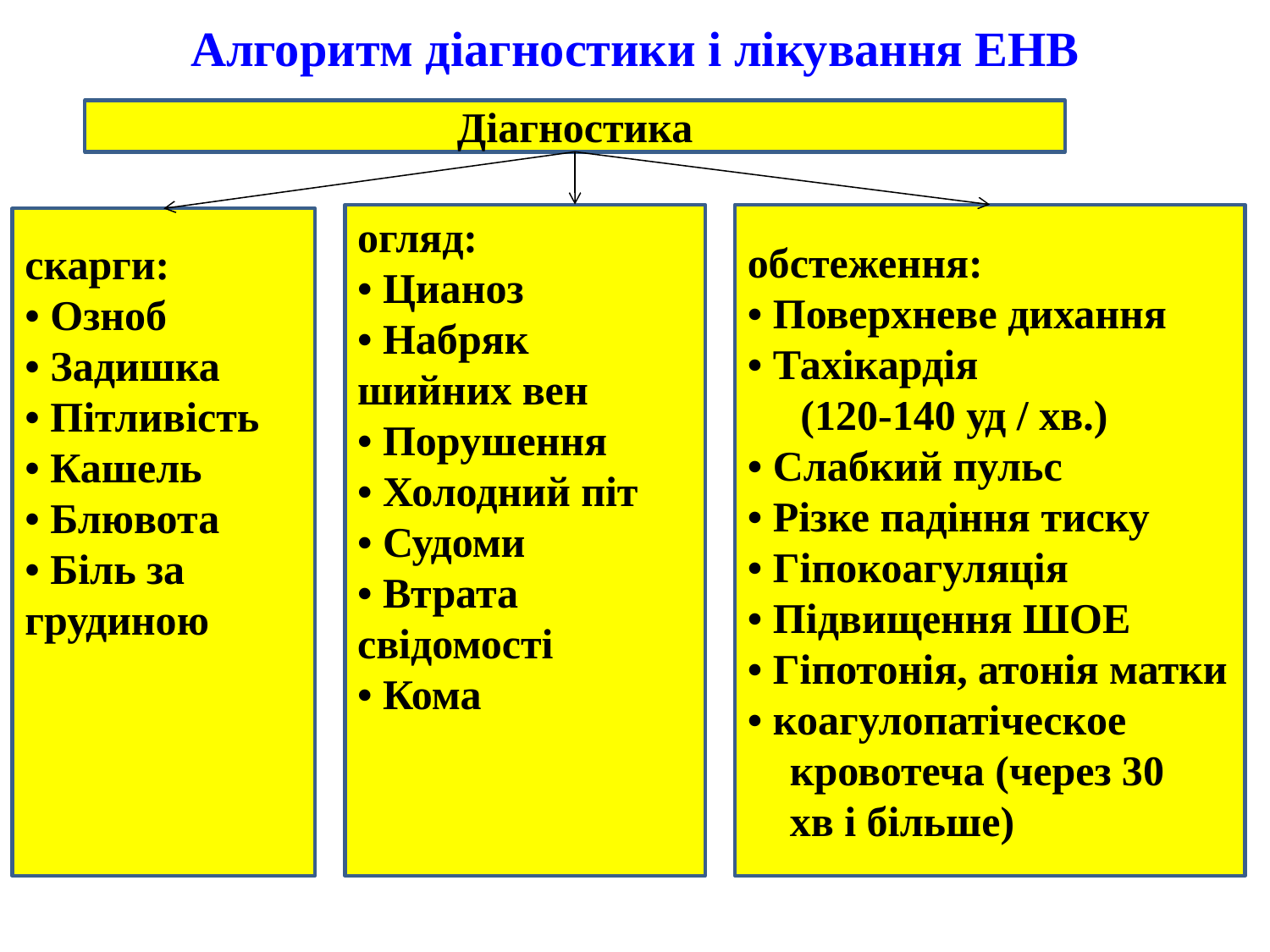

Алгоритм діагностики і лікування ЕНВ
Діагностика
огляд:
• Цианоз
• Набряк шийних вен
• Порушення
• Холодний піт
• Судоми
• Втрата свідомості
• Кома

обстеження:
• Поверхневе дихання
• Тахікардія
     (120-140 уд / хв.)
• Слабкий пульс
• Різке падіння тиску
• Гіпокоагуляція
• Підвищення ШОЕ
• Гіпотонія, атонія матки
• коагулопатіческое
    кровотеча (через 30
    хв і більше)
скарги:
• Озноб
• Задишка
• Пітливість
• Кашель
• Блювота
• Біль за грудиною